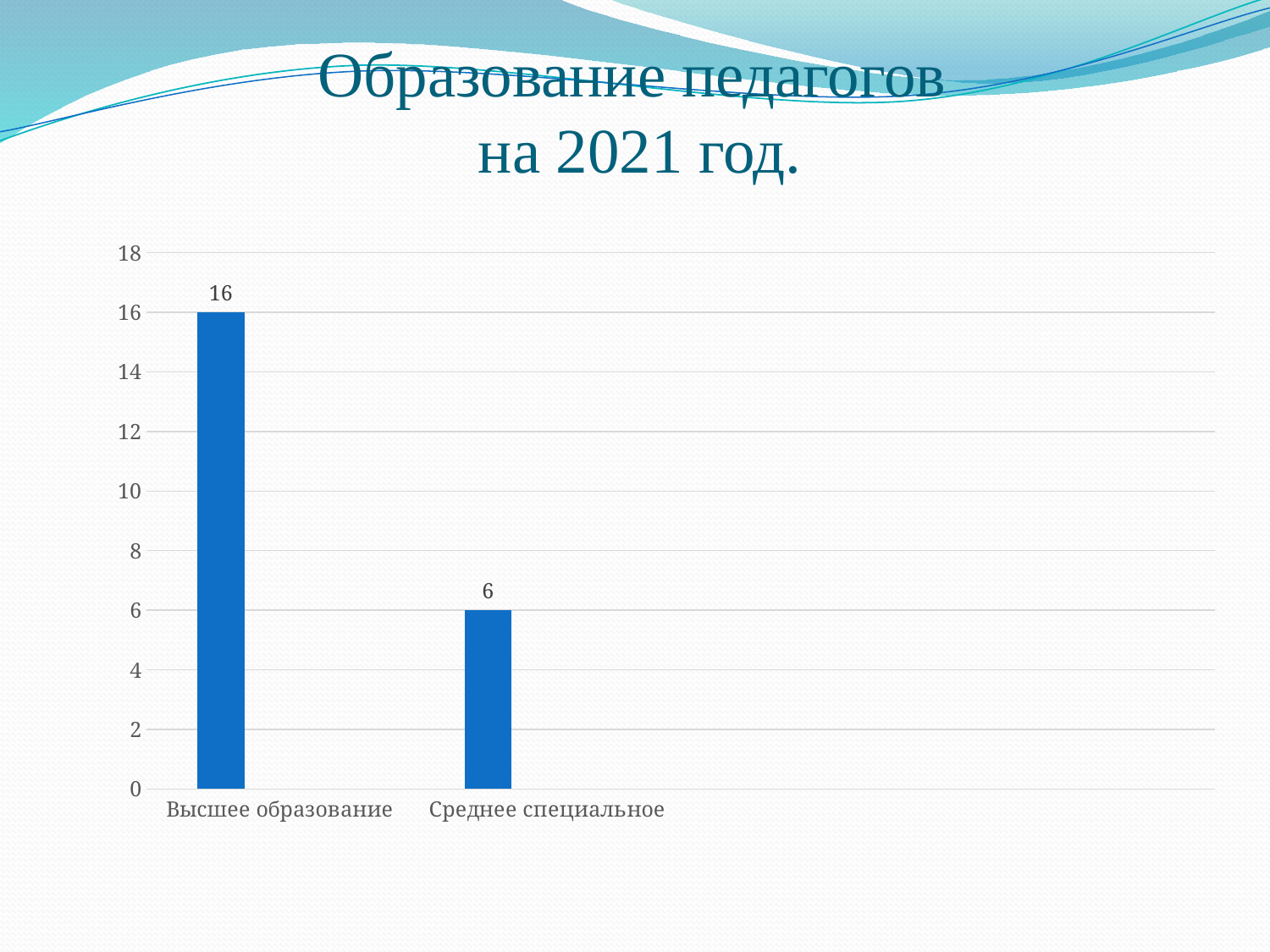

# Образование педагогов на 2021 год.

### Chart

| Category | Ряд 1 | Столбец1 | Столбец2 |
|---|---|---|---|
| Высшее образование | 16.0 | None | None |
| Среднее специальное | 6.0 | None | None |